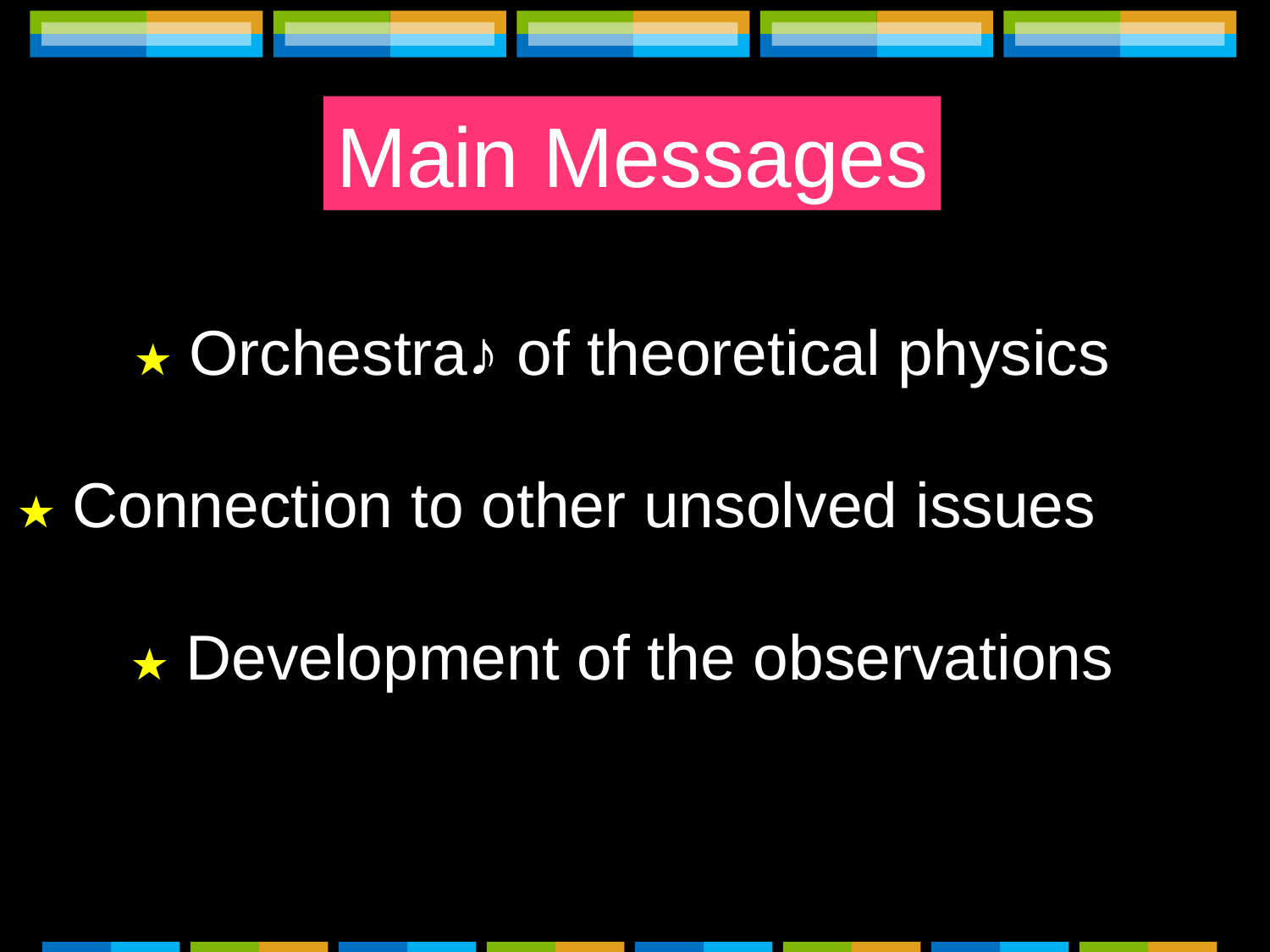

Main Messages
★ Orchestra♪ of theoretical physics

★ Connection to other unsolved issues

★ Development of the observations